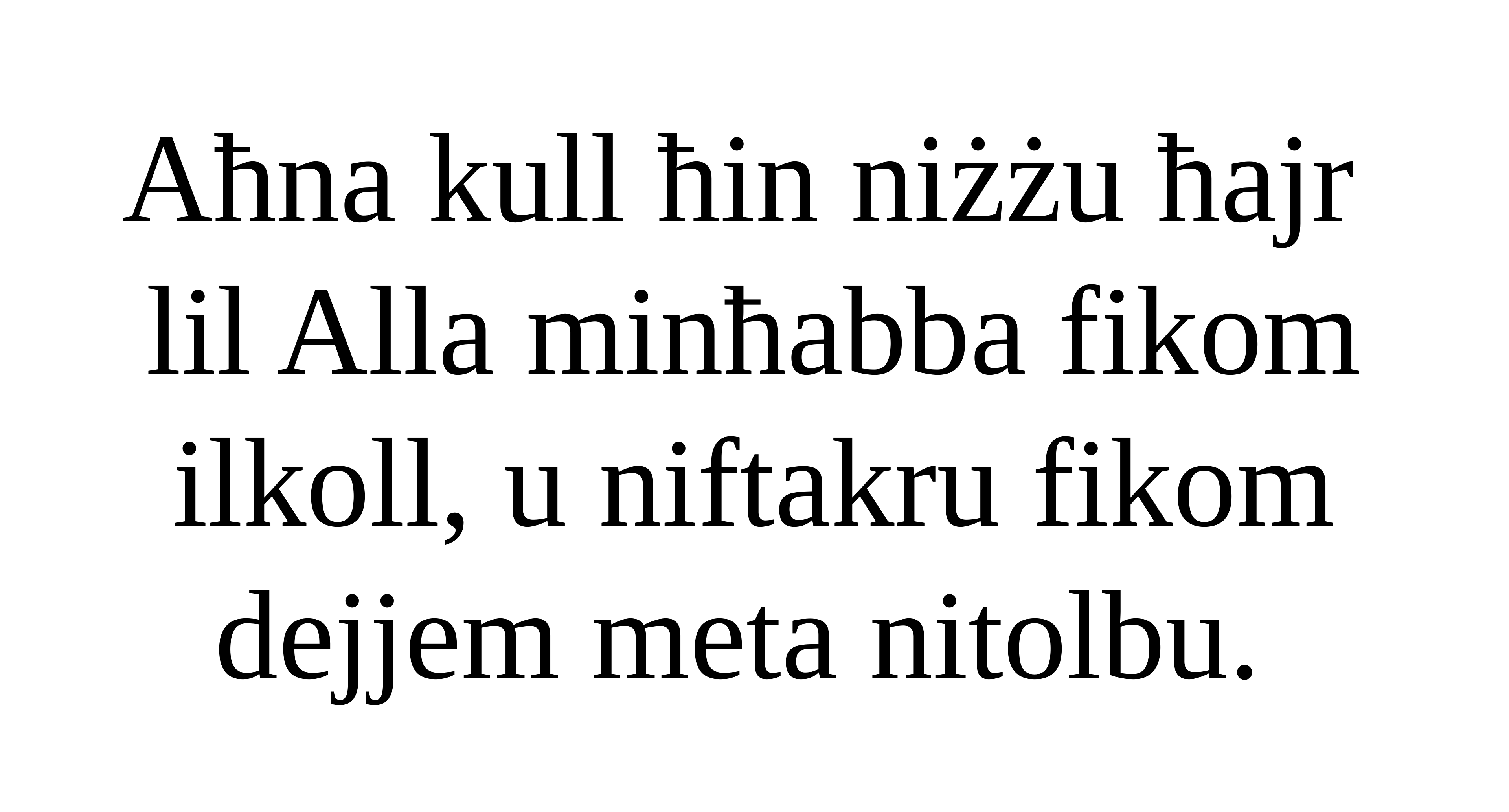

Aħna kull ħin niżżu ħajr
lil Alla minħabba fikom
ilkoll, u niftakru fikom dejjem meta nitolbu.